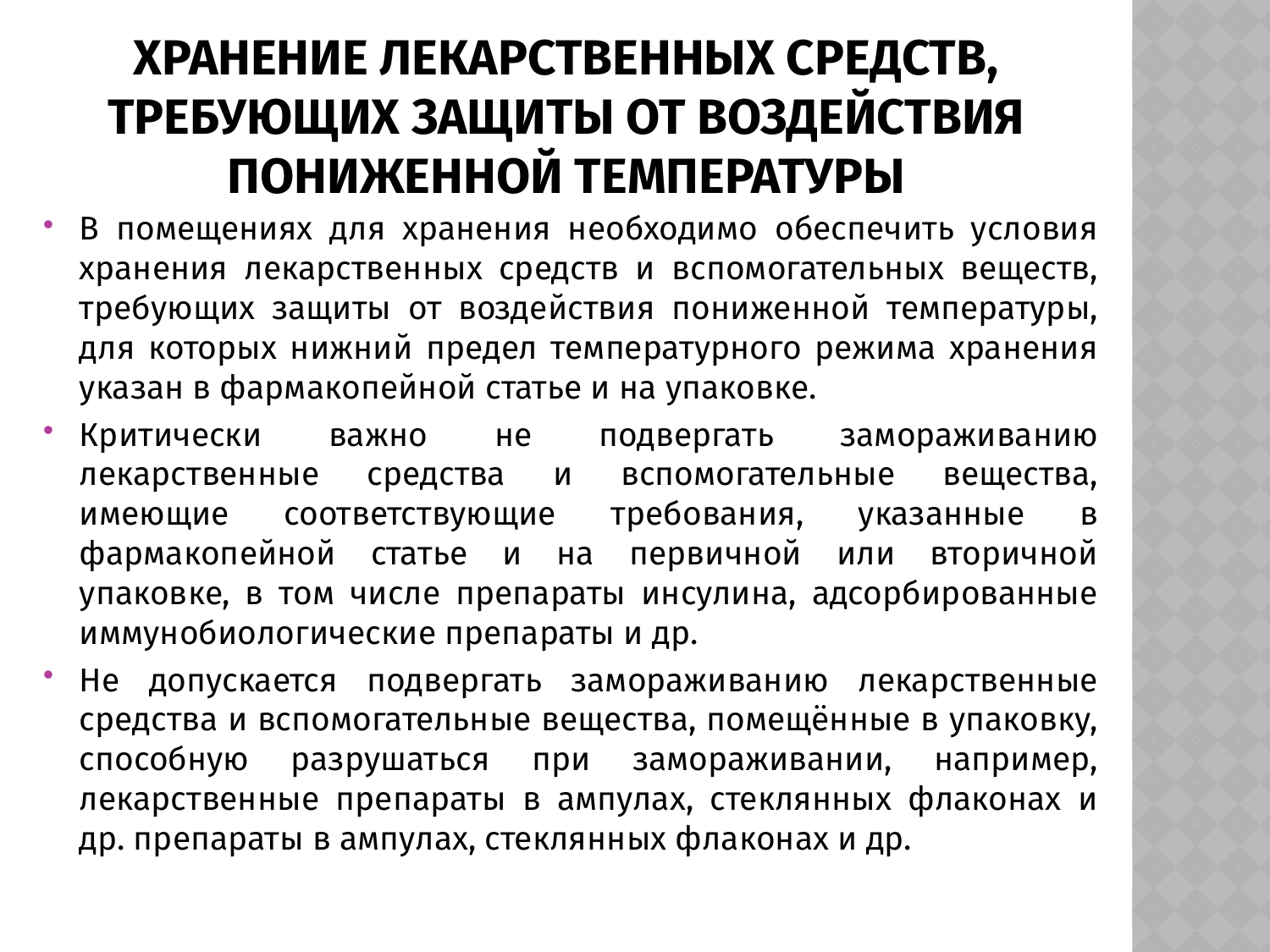

# Хранение лекарственных средств, требующих защиты от воздействия пониженной температуры
В помещениях для хранения необходимо обеспечить условия хранения лекарственных средств и вспомогательных веществ, требующих защиты от воздействия пониженной температуры, для которых нижний предел температурного режима хранения указан в фармакопейной статье и на упаковке.
Критически важно не подвергать замораживанию лекарственные средства и вспомогательные вещества, имеющие соответствующие требования, указанные в фармакопейной статье и на первичной или вторичной упаковке, в том числе препараты инсулина, адсорбированные иммунобиологические препараты и др.
Не допускается подвергать замораживанию лекарственные средства и вспомогательные вещества, помещённые в упаковку, способную разрушаться при замораживании, например, лекарственные препараты в ампулах, стеклянных флаконах и др. препараты в ампулах, стеклянных флаконах и др.